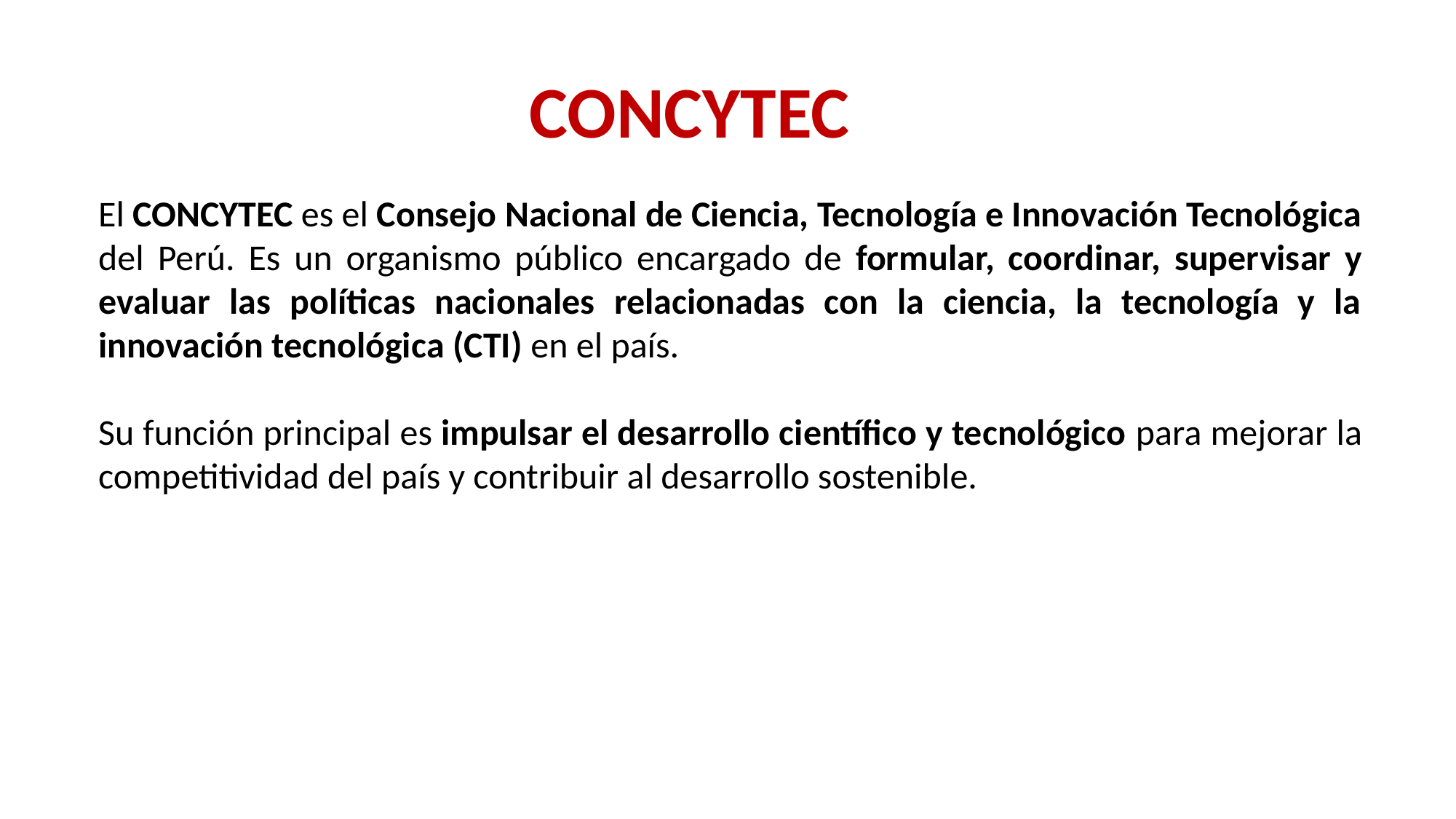

CONCYTEC
El CONCYTEC es el Consejo Nacional de Ciencia, Tecnología e Innovación Tecnológica del Perú. Es un organismo público encargado de formular, coordinar, supervisar y evaluar las políticas nacionales relacionadas con la ciencia, la tecnología y la innovación tecnológica (CTI) en el país.

Su función principal es impulsar el desarrollo científico y tecnológico para mejorar la competitividad del país y contribuir al desarrollo sostenible.